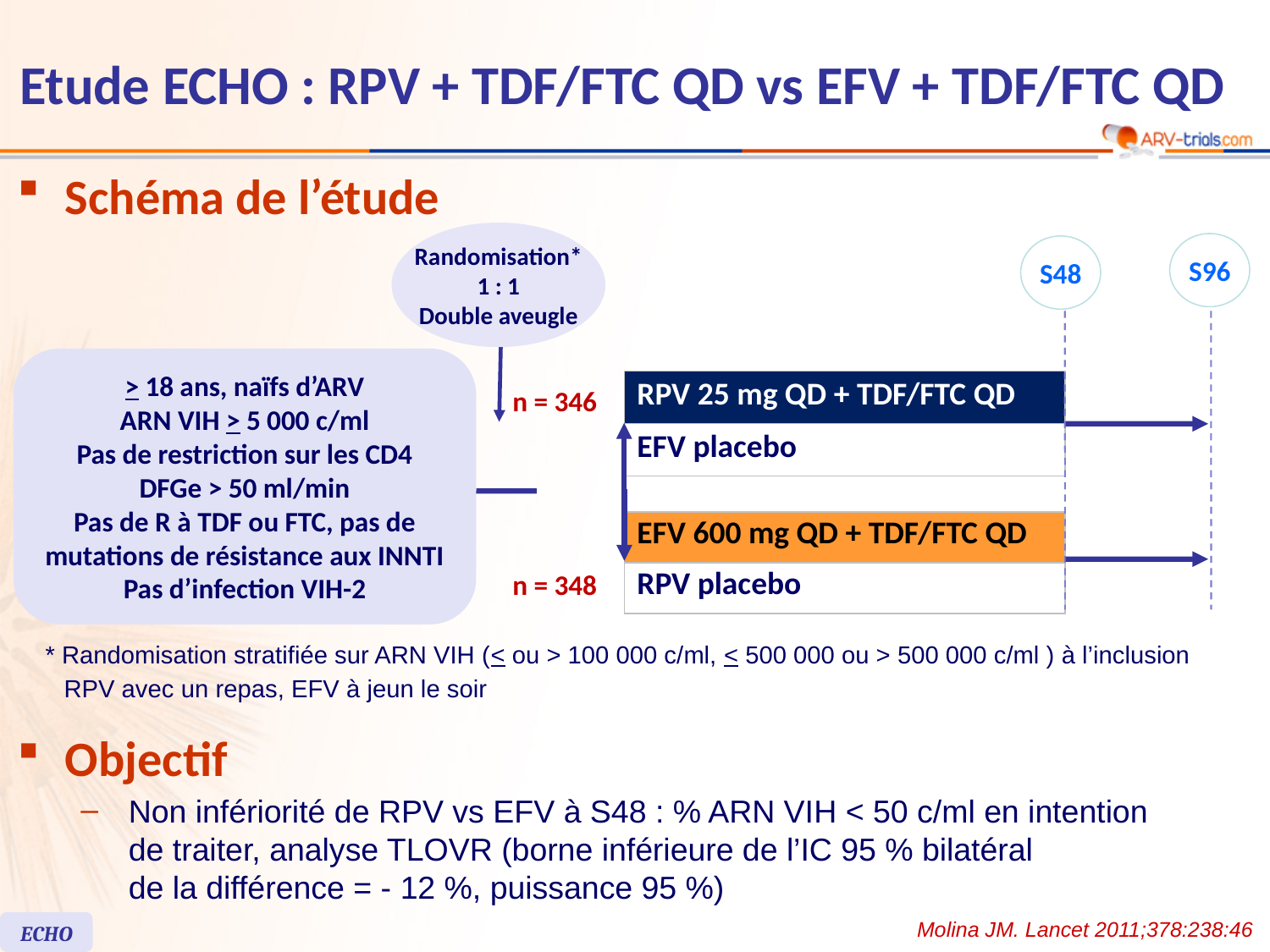

# Etude ECHO : RPV + TDF/FTC QD vs EFV + TDF/FTC QD
Schéma de l’étude
Randomisation*
1 : 1
Double aveugle
S96
S48

> 18 ans, naïfs d’ARV
ARN VIH > 5 000 c/ml
Pas de restriction sur les CD4
DFGe > 50 ml/min
Pas de R à TDF ou FTC, pas de mutations de résistance aux INNTI
Pas d’infection VIH-2
| RPV 25 mg QD + TDF/FTC QD |
| --- |
| EFV placebo |
n = 346

| EFV 600 mg QD + TDF/FTC QD |
| --- |
| RPV placebo |
n = 348
* Randomisation stratifiée sur ARN VIH (< ou > 100 000 c/ml, < 500 000 ou > 500 000 c/ml ) à l’inclusion
RPV avec un repas, EFV à jeun le soir
Objectif
Non infériorité de RPV vs EFV à S48 : % ARN VIH < 50 c/ml en intention
de traiter, analyse TLOVR (borne inférieure de l’IC 95 % bilatéral
de la différence = - 12 %, puissance 95 %)
Molina JM. Lancet 2011;378:238:46

ECHO